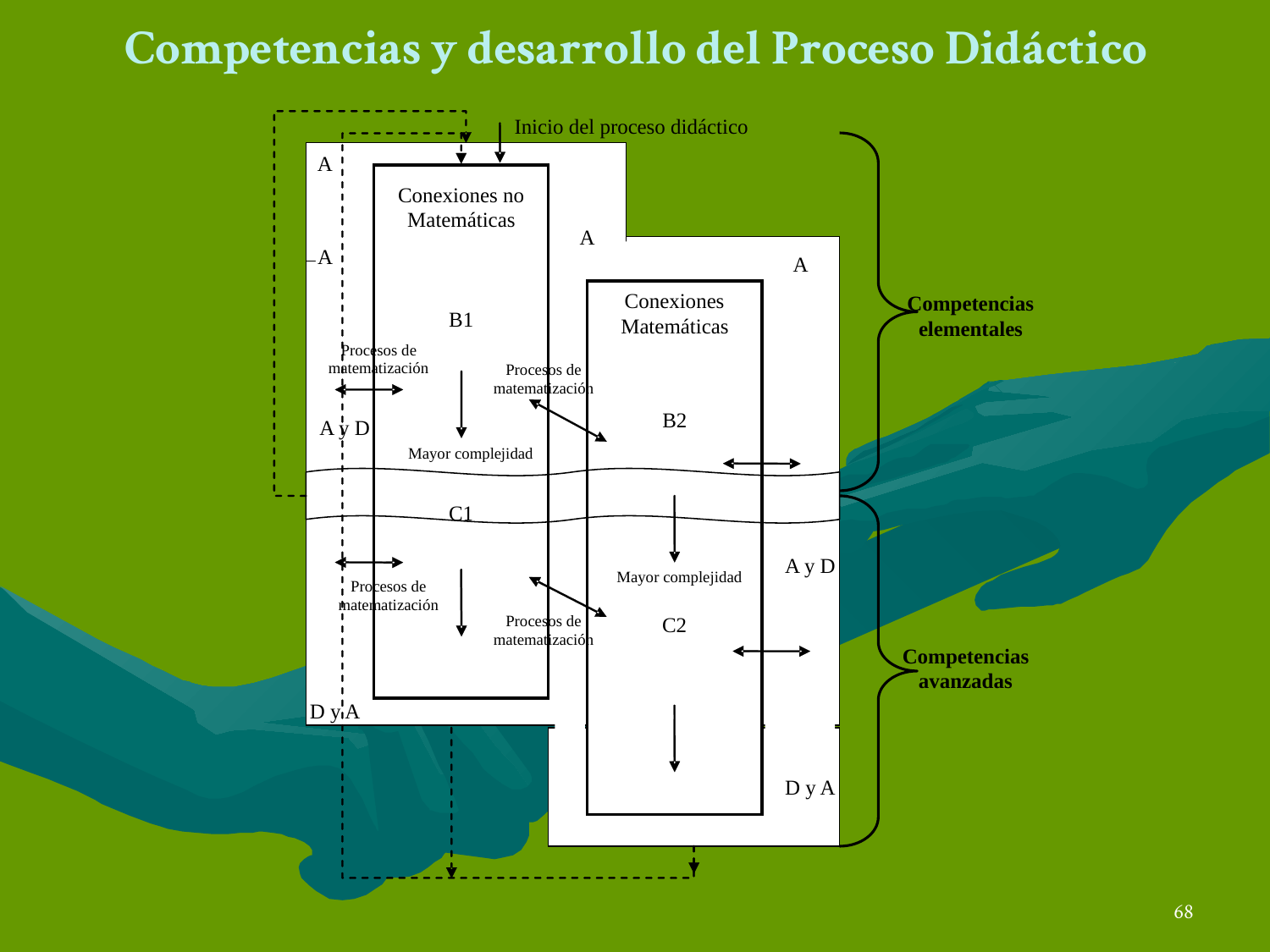

# Competencias y desarrollo del Proceso Didáctico

Inicio del proceso didáctico

A

Conexiones no
Matemáticas

A

A

A

Conexiones
Competencias
elementales

B1

Matemáticas

Procesos de
matematización

Procesos de

matematización

B2

A y D

Mayor compl
ejidad

C1

A y D

Mayor complejidad

Procesos de

matematización

Procesos de
C2

matematización

Competencias

avanzadas

D y A

D y A

68